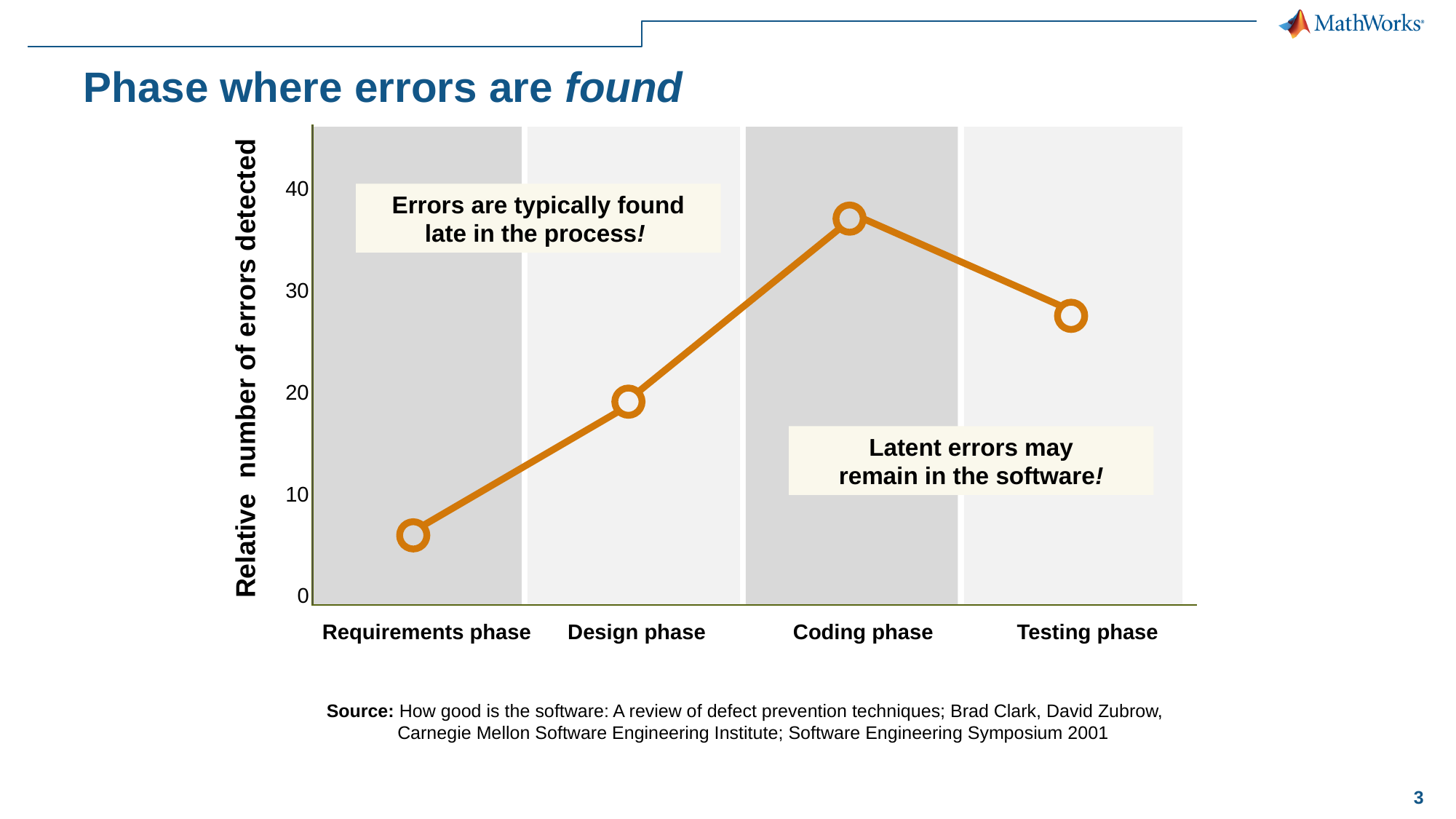

# Phase where errors are found

40

30

20

10

0

Errors are typically found
late in the process!

Relative  number of errors detected

Latent errors may
remain in the software!

Requirements phase
Design phase
Coding phase
Testing phase
Source: How good is the software: A review of defect prevention techniques; Brad Clark, David Zubrow,
              Carnegie Mellon Software Engineering Institute; Software Engineering Symposium 2001